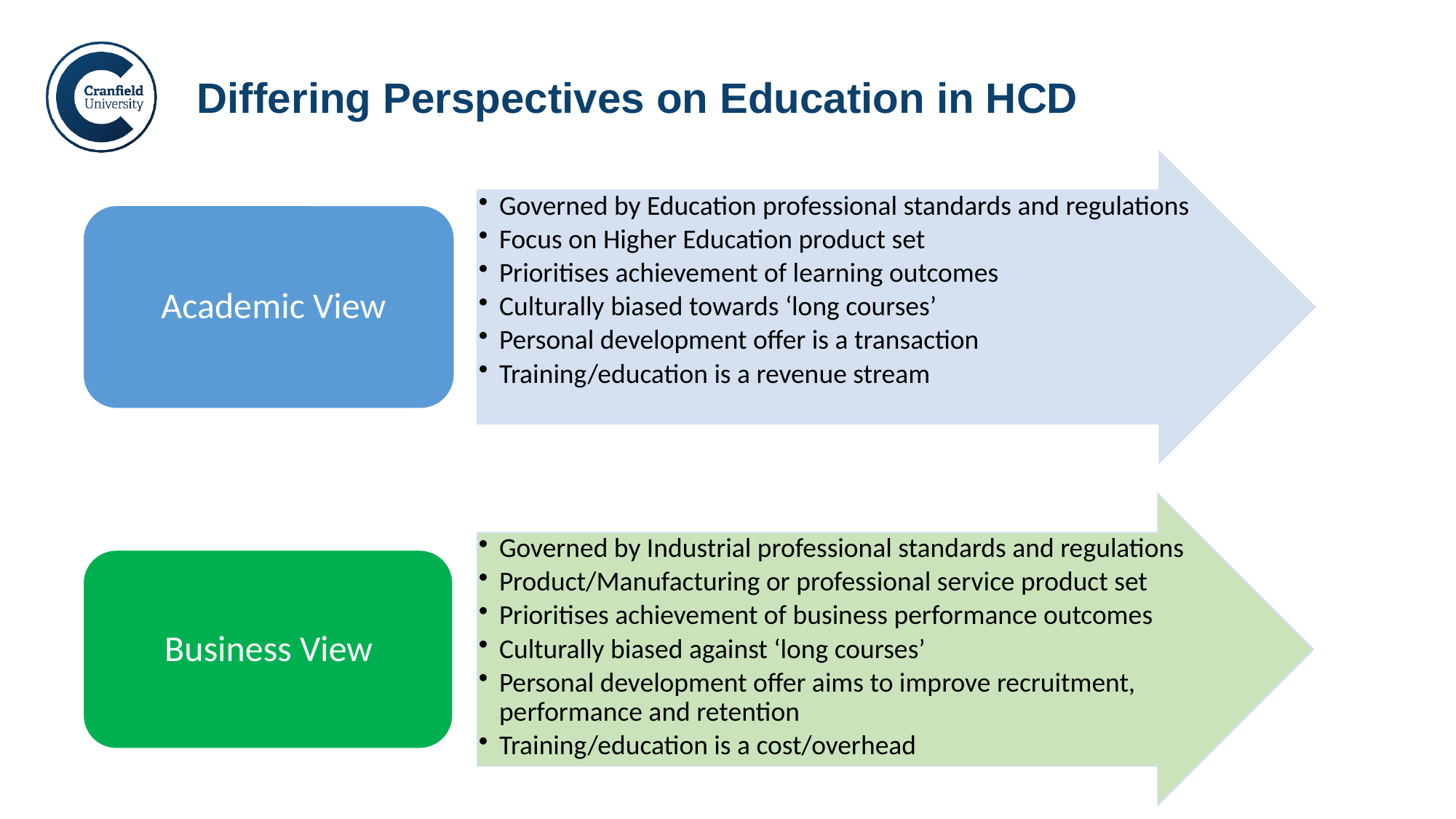

# Differing Perspectives on Education in HCD
Governed by Education professional standards and regulations
Focus on Higher Education product set
Prioritises achievement of learning outcomes
Culturally biased towards ‘long courses’
Personal development offer is a transaction
Training/education is a revenue stream
Academic View
Governed by Industrial professional standards and regulations
Product/Manufacturing or professional service product set
Prioritises achievement of business performance outcomes
Culturally biased against ‘long courses’
Personal development offer aims to improve recruitment, performance and retention
Training/education is a cost/overhead
Business View